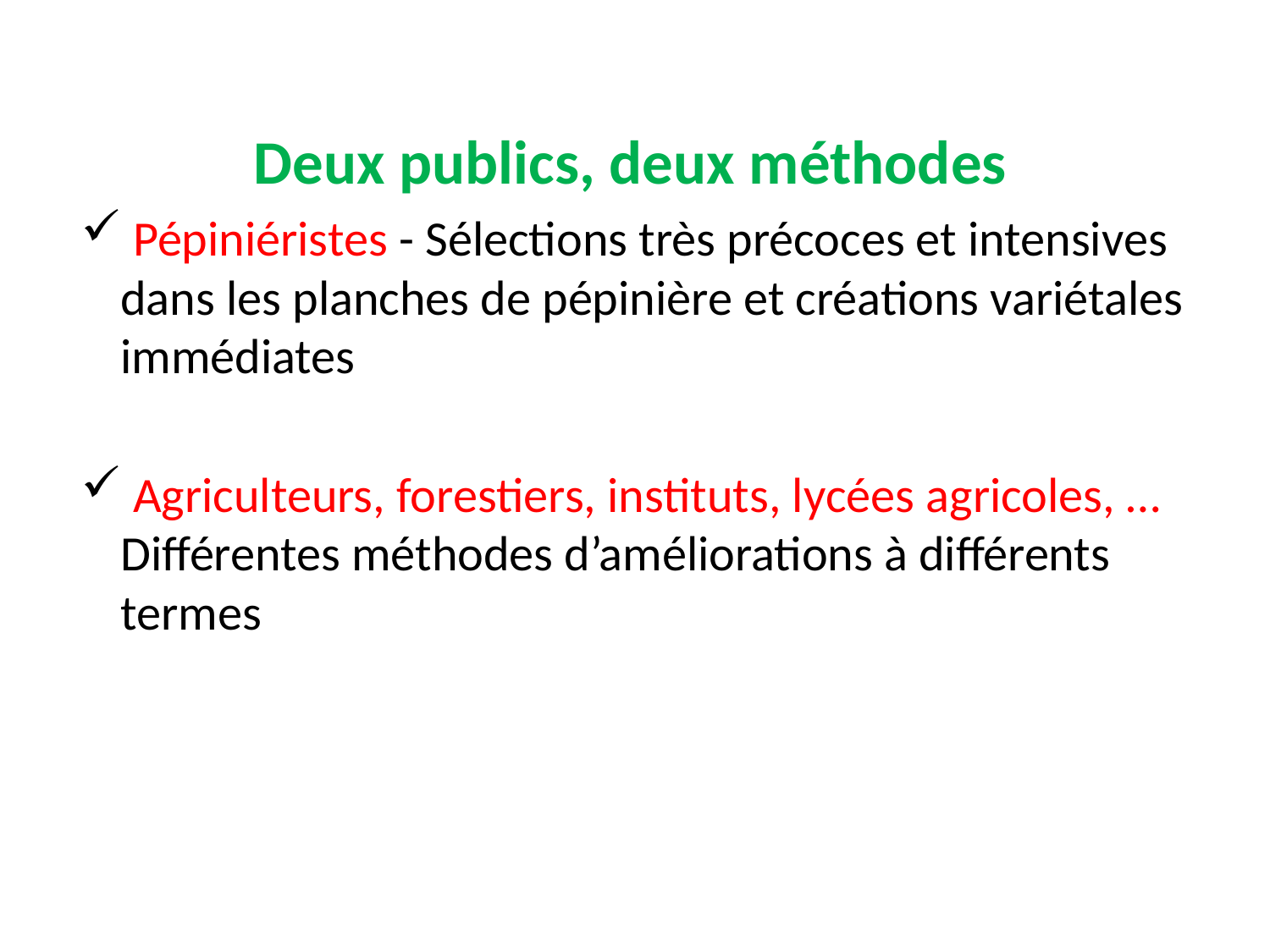

Deux publics, deux méthodes
 Pépiniéristes - Sélections très précoces et intensives dans les planches de pépinière et créations variétales immédiates

 Agriculteurs, forestiers, instituts, lycées agricoles, … Différentes méthodes d’améliorations à différents termes